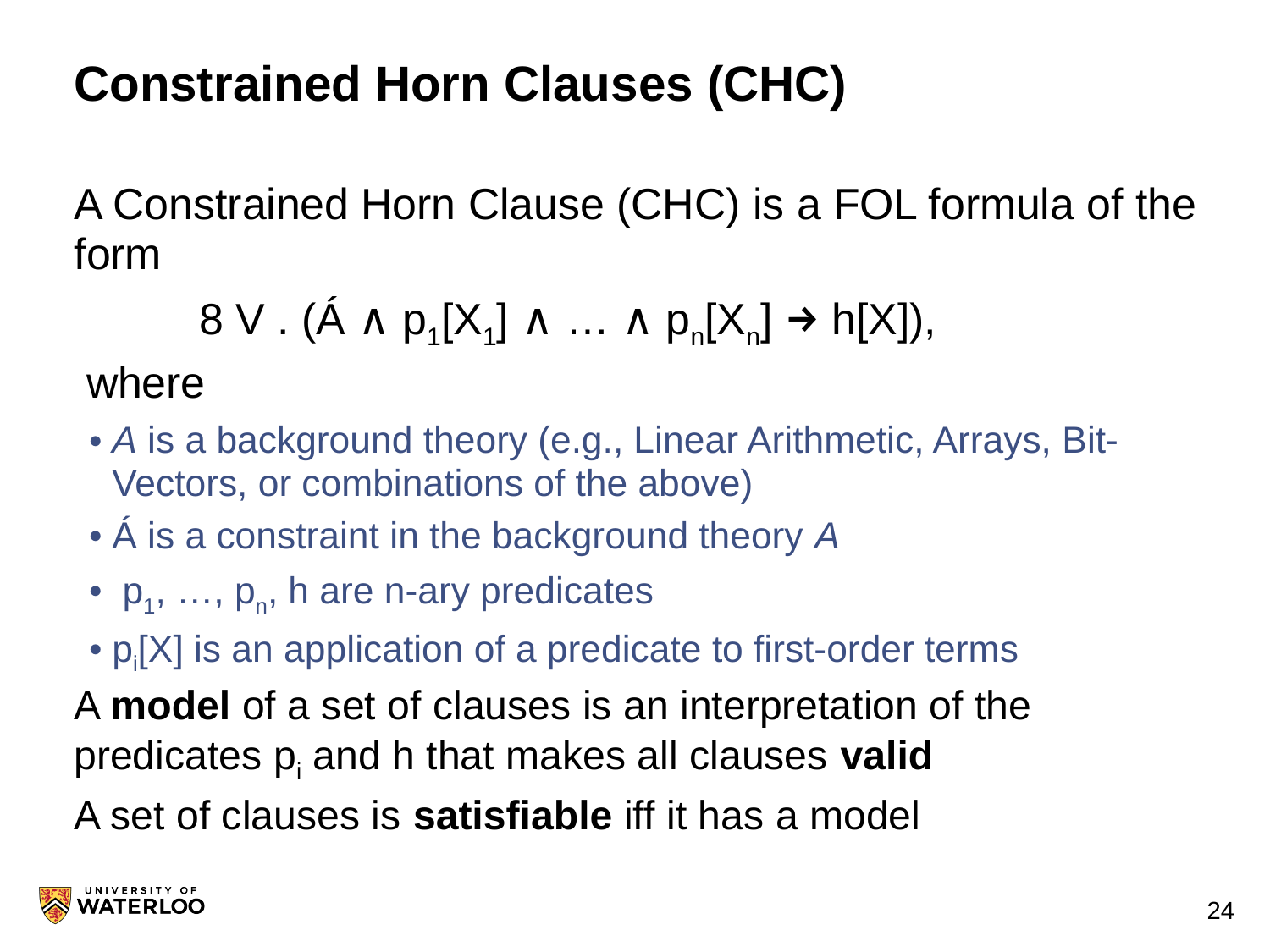

# Constrained Horn Clauses (CHC)
A Constrained Horn Clause (CHC) is a FOL formula of the form
	 8 V . (Á ∧ p1[X1] ∧ … ∧ pn[Xn] → h[X]),
 where
A is a background theory (e.g., Linear Arithmetic, Arrays, Bit-Vectors, or combinations of the above)
Á is a constraint in the background theory A
 p1, …, pn, h are n-ary predicates
pi[X] is an application of a predicate to first-order terms
A model of a set of clauses is an interpretation of the predicates pi and h that makes all clauses valid
A set of clauses is satisfiable iff it has a model